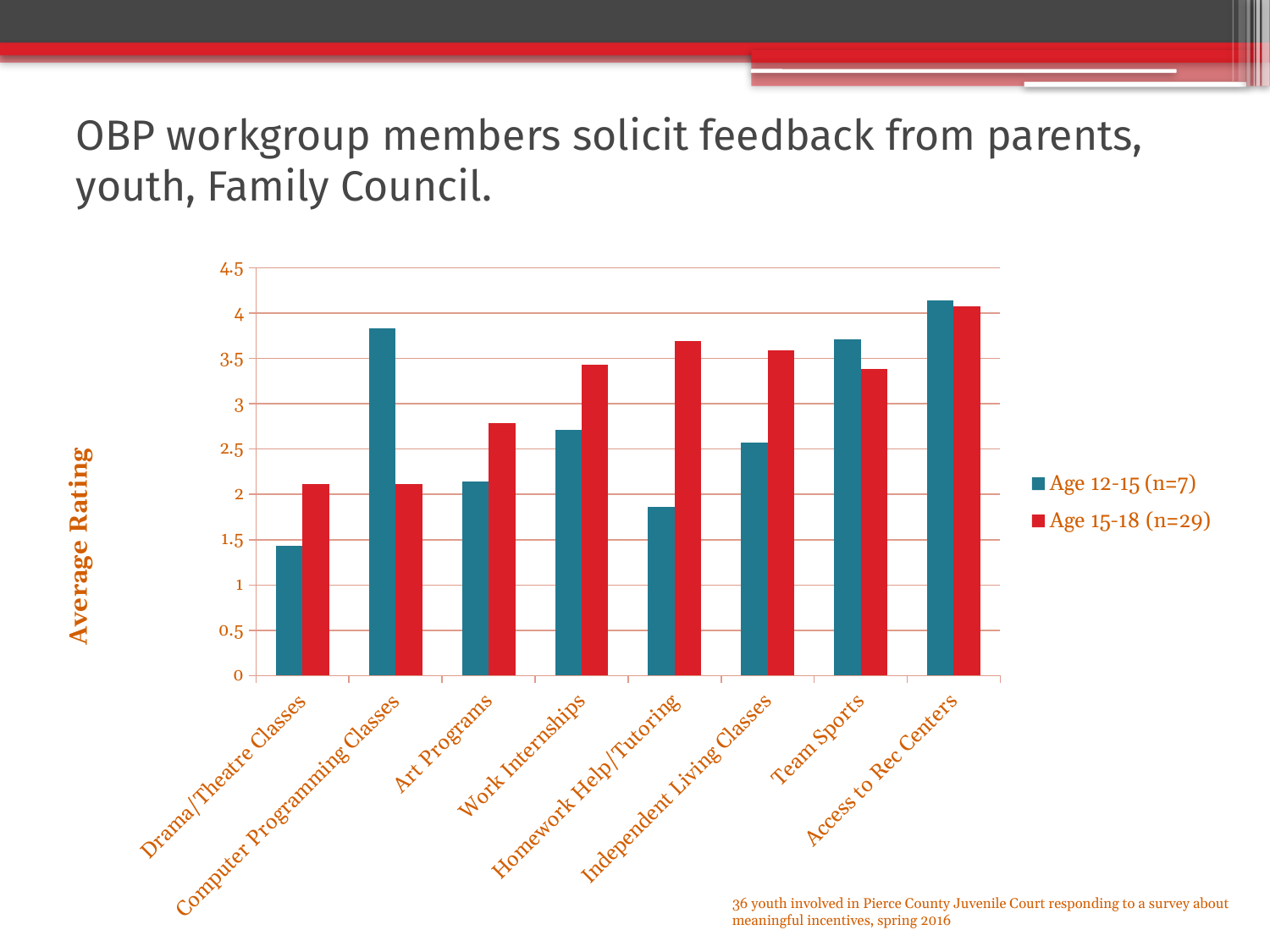

# OBP workgroup members solicit feedback from parents, youth, Family Council.

### Chart

| Category | Age 12-15 (n=7) | Age 15-18 (n=29) |
|---|---|---|
| Drama/Theatre Classes | 1.43 | 2.11 |
| Computer Programming Classes | 3.83 | 2.11 |
| Art Programs | 2.14 | 2.79 |
| Work Internships | 2.71 | 3.43 |
| Homework Help/Tutoring | 1.86 | 3.69 |
| Independent Living Classes | 2.57 | 3.59 |
| Team Sports | 3.71 | 3.38 |
| Access to Rec Centers | 4.14 | 4.07 |
36 youth involved in Pierce County Juvenile Court responding to a survey about meaningful incentives, spring 2016